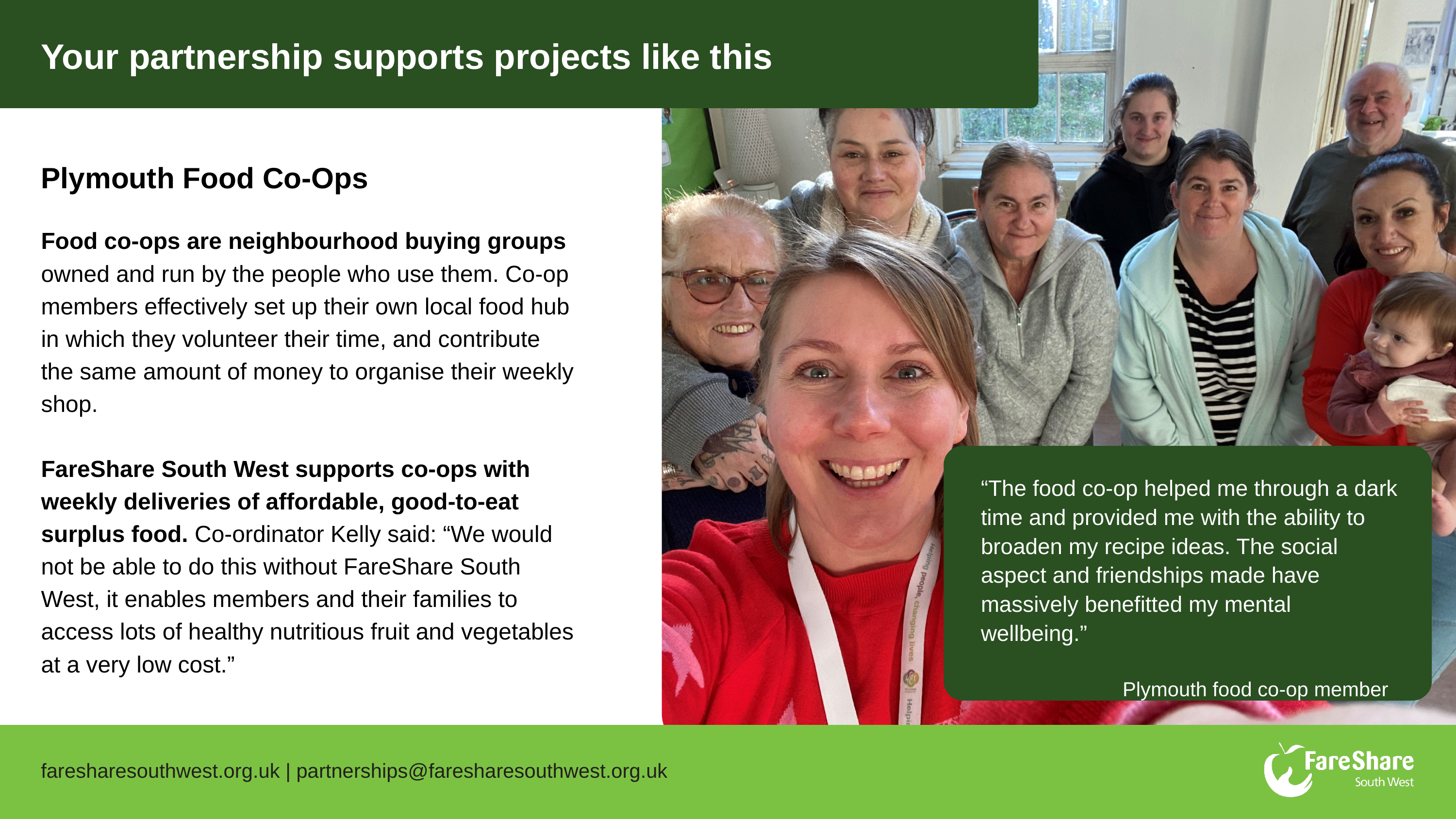

Your partnership supports projects like this
Plymouth Food Co-Ops
Food co-ops are neighbourhood buying groups owned and run by the people who use them. Co-op members effectively set up their own local food hub in which they volunteer their time, and contribute the same amount of money to organise their weekly shop.

FareShare South West supports co-ops with weekly deliveries of affordable, good-to-eat surplus food. Co-ordinator Kelly said: “We would not be able to do this without FareShare South West, it enables members and their families to access lots of healthy nutritious fruit and vegetables at a very low cost.”

“The food co-op helped me through a dark time and provided me with the ability to broaden my recipe ideas. The social aspect and friendships made have massively benefitted my mental wellbeing.”

Plymouth food co-op member

faresharesouthwest.org.uk | partnerships@faresharesouthwest.org.uk